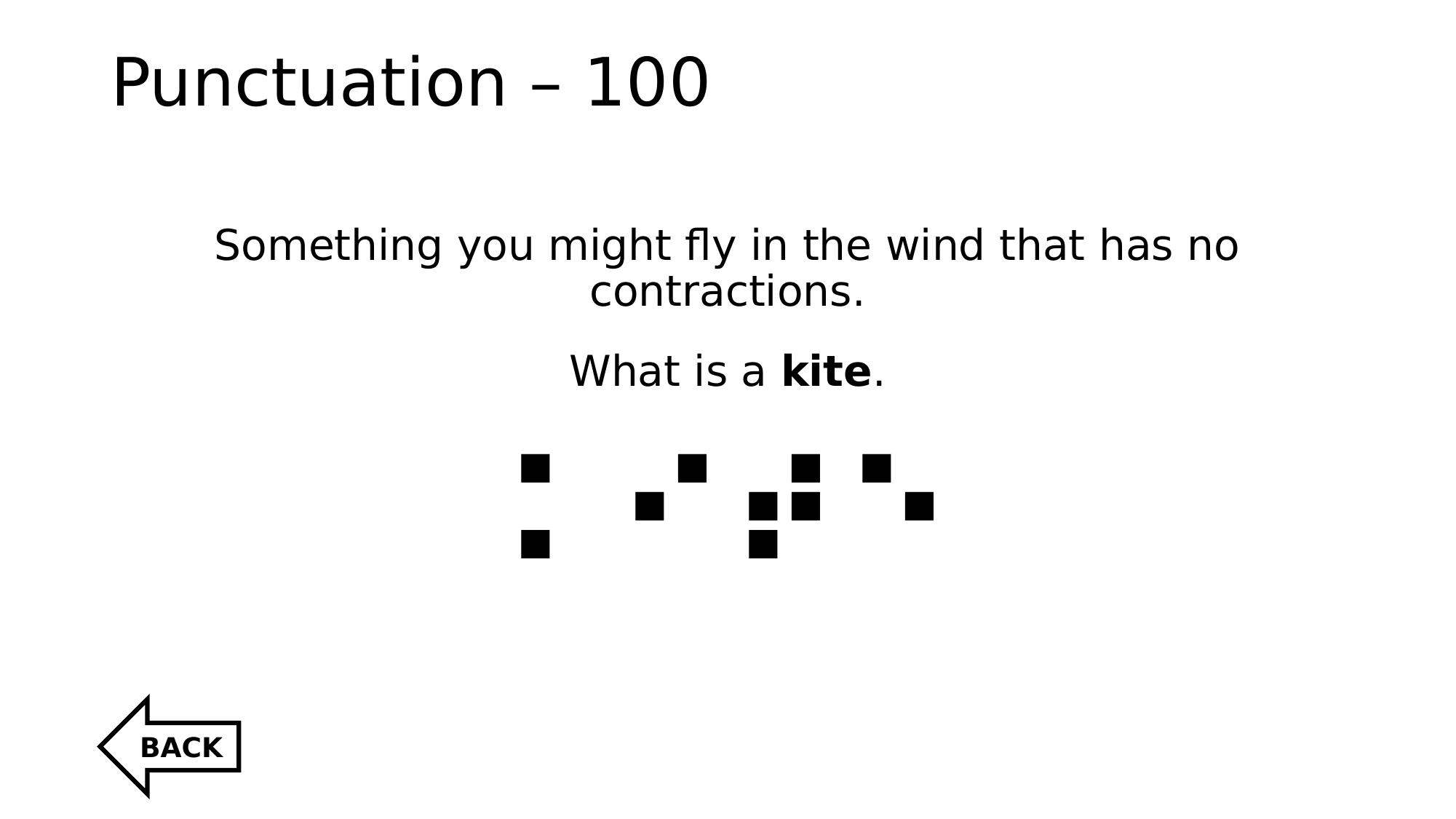

# Punctuation – 100
Something you might fly in the wind that has no contractions.
What is a kite.
⠅⠊⠞⠑